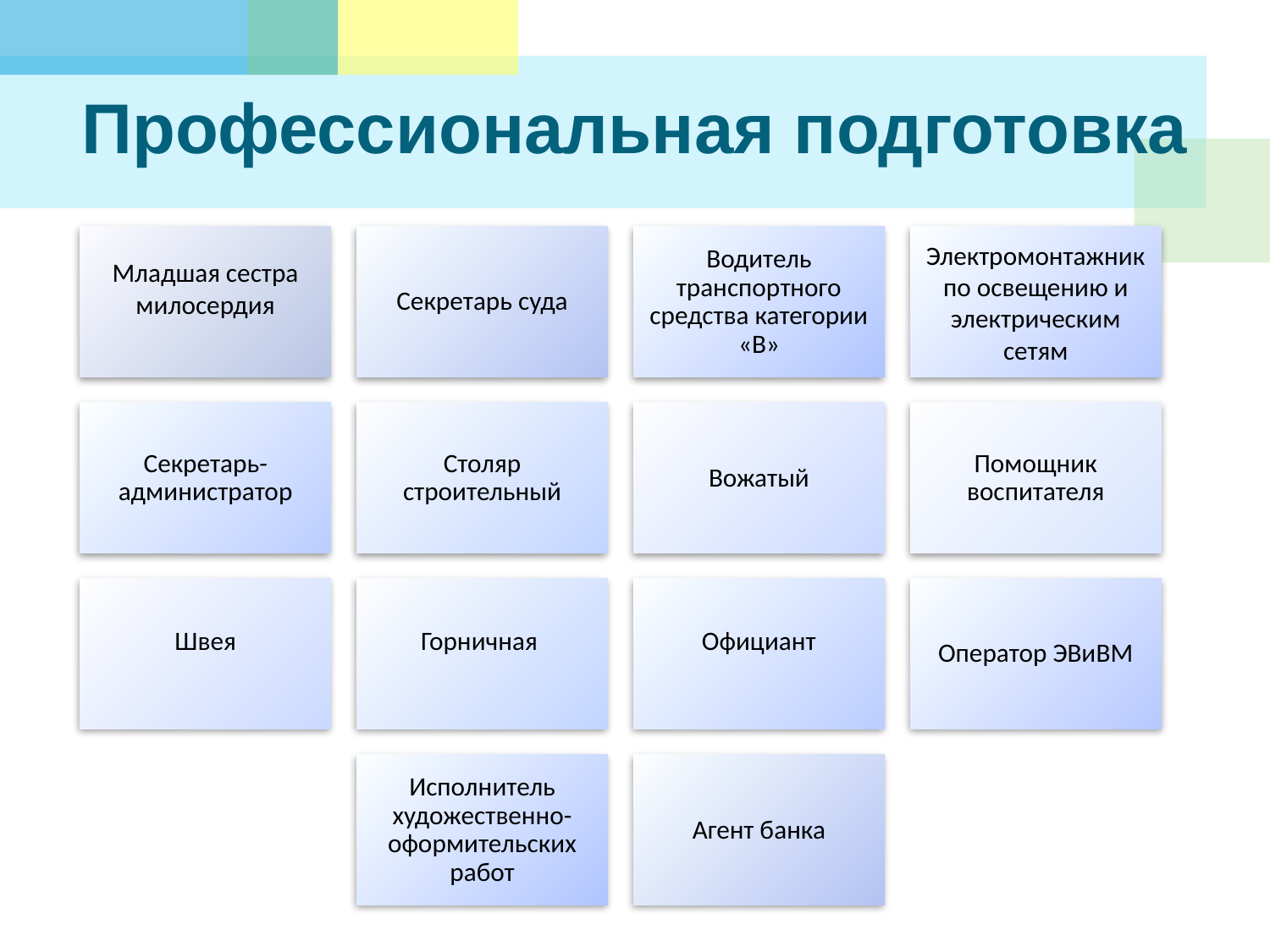

# Профессиональная подготовка
Младшая сестра милосердия

Секретарь суда
Водитель транспортного средства категории «В»
Электромонтажник по освещению и электрическим сетям
Секретарь-администратор
Столяр строительный
Вожатый
Помощник воспитателя
Швея

Горничная

Официант

Оператор ЭВиВМ
Исполнитель художественно-оформительских работ
Агент банка